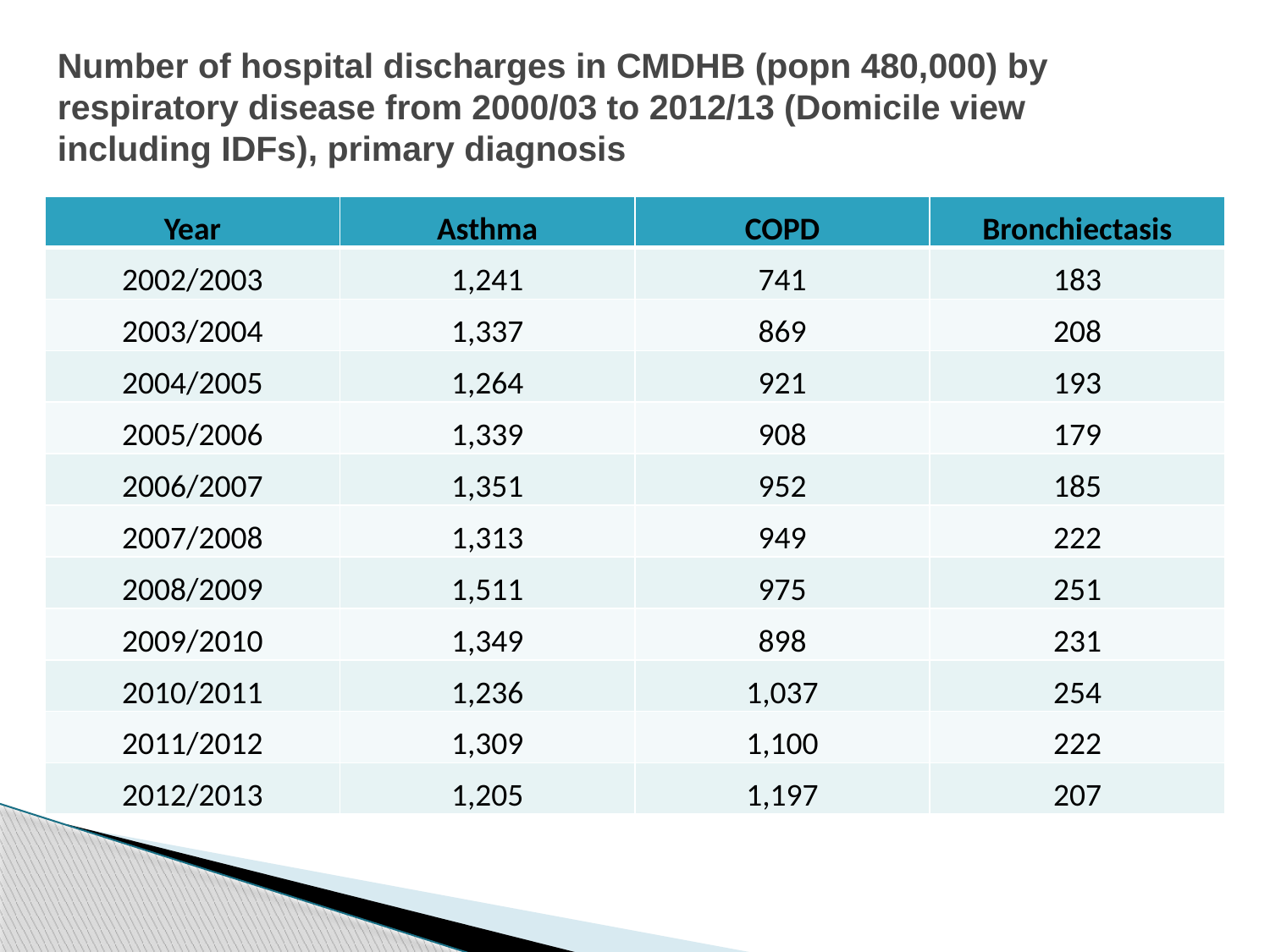

# Number of hospital discharges in CMDHB (popn 480,000) by respiratory disease from 2000/03 to 2012/13 (Domicile view including IDFs), primary diagnosis
| Year | Asthma | COPD | Bronchiectasis |
| --- | --- | --- | --- |
| 2002/2003 | 1,241 | 741 | 183 |
| 2003/2004 | 1,337 | 869 | 208 |
| 2004/2005 | 1,264 | 921 | 193 |
| 2005/2006 | 1,339 | 908 | 179 |
| 2006/2007 | 1,351 | 952 | 185 |
| 2007/2008 | 1,313 | 949 | 222 |
| 2008/2009 | 1,511 | 975 | 251 |
| 2009/2010 | 1,349 | 898 | 231 |
| 2010/2011 | 1,236 | 1,037 | 254 |
| 2011/2012 | 1,309 | 1,100 | 222 |
| 2012/2013 | 1,205 | 1,197 | 207 |